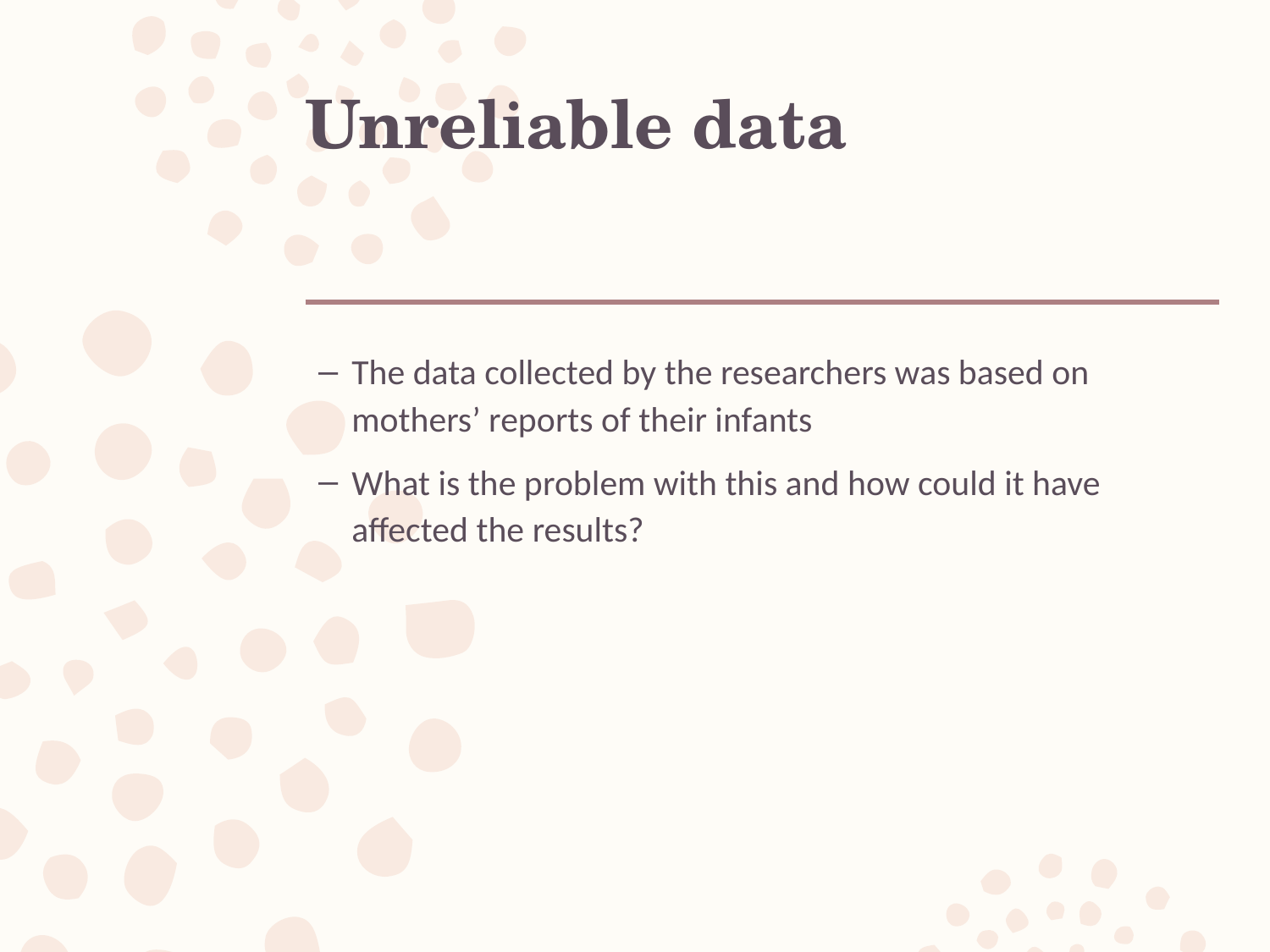

# Unreliable data
The data collected by the researchers was based on mothers’ reports of their infants
What is the problem with this and how could it have affected the results?